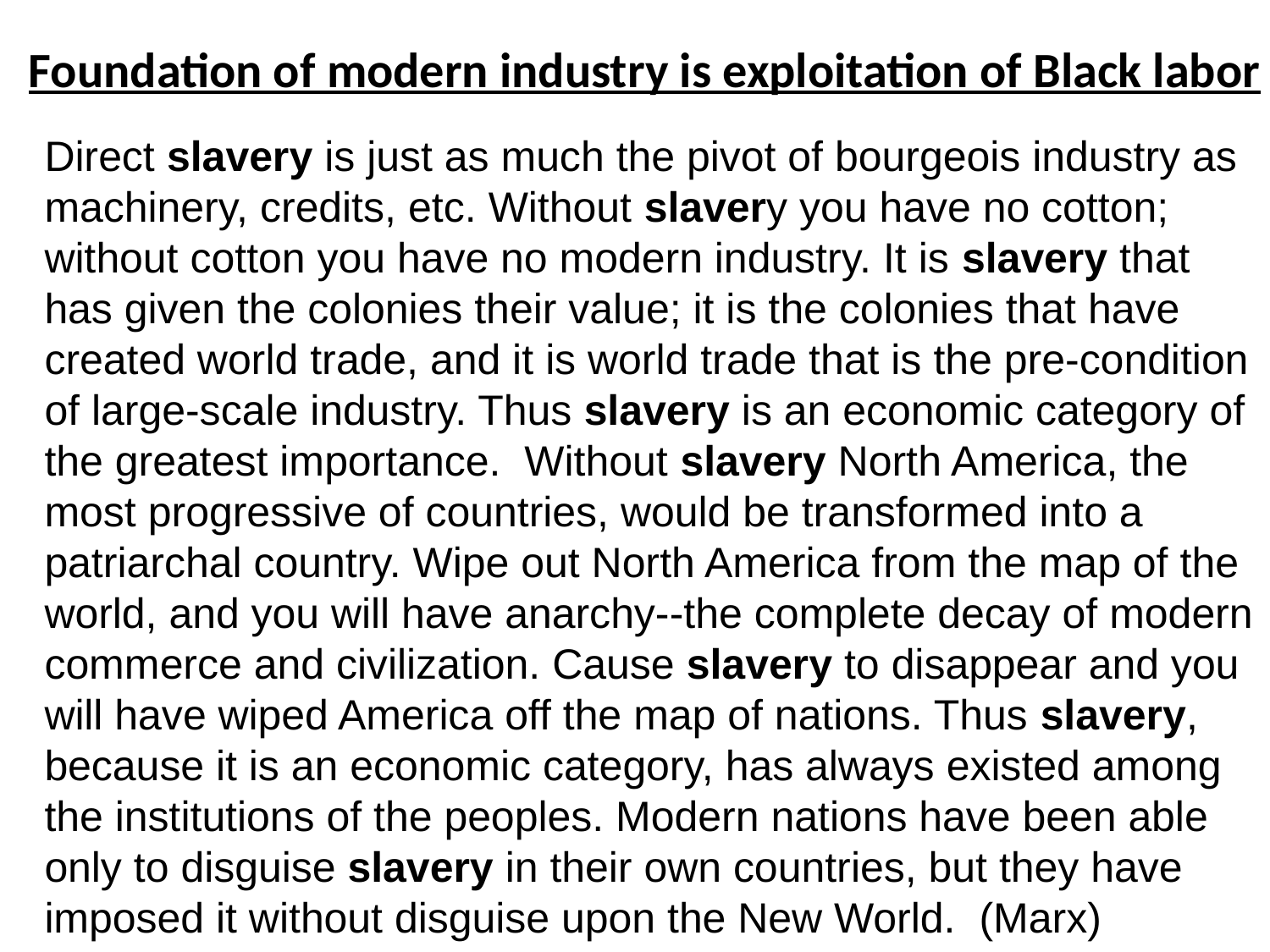

Foundation of modern industry is exploitation of Black labor
Direct slavery is just as much the pivot of bourgeois industry as machinery, credits, etc. Without slavery you have no cotton; without cotton you have no modern industry. It is slavery that has given the colonies their value; it is the colonies that have created world trade, and it is world trade that is the pre-condition of large-scale industry. Thus slavery is an economic category of the greatest importance.  Without slavery North America, the most progressive of countries, would be transformed into a patriarchal country. Wipe out North America from the map of the world, and you will have anarchy--the complete decay of modern commerce and civilization. Cause slavery to disappear and you will have wiped America off the map of nations. Thus slavery, because it is an economic category, has always existed among the institutions of the peoples. Modern nations have been able only to disguise slavery in their own countries, but they have imposed it without disguise upon the New World.  (Marx)